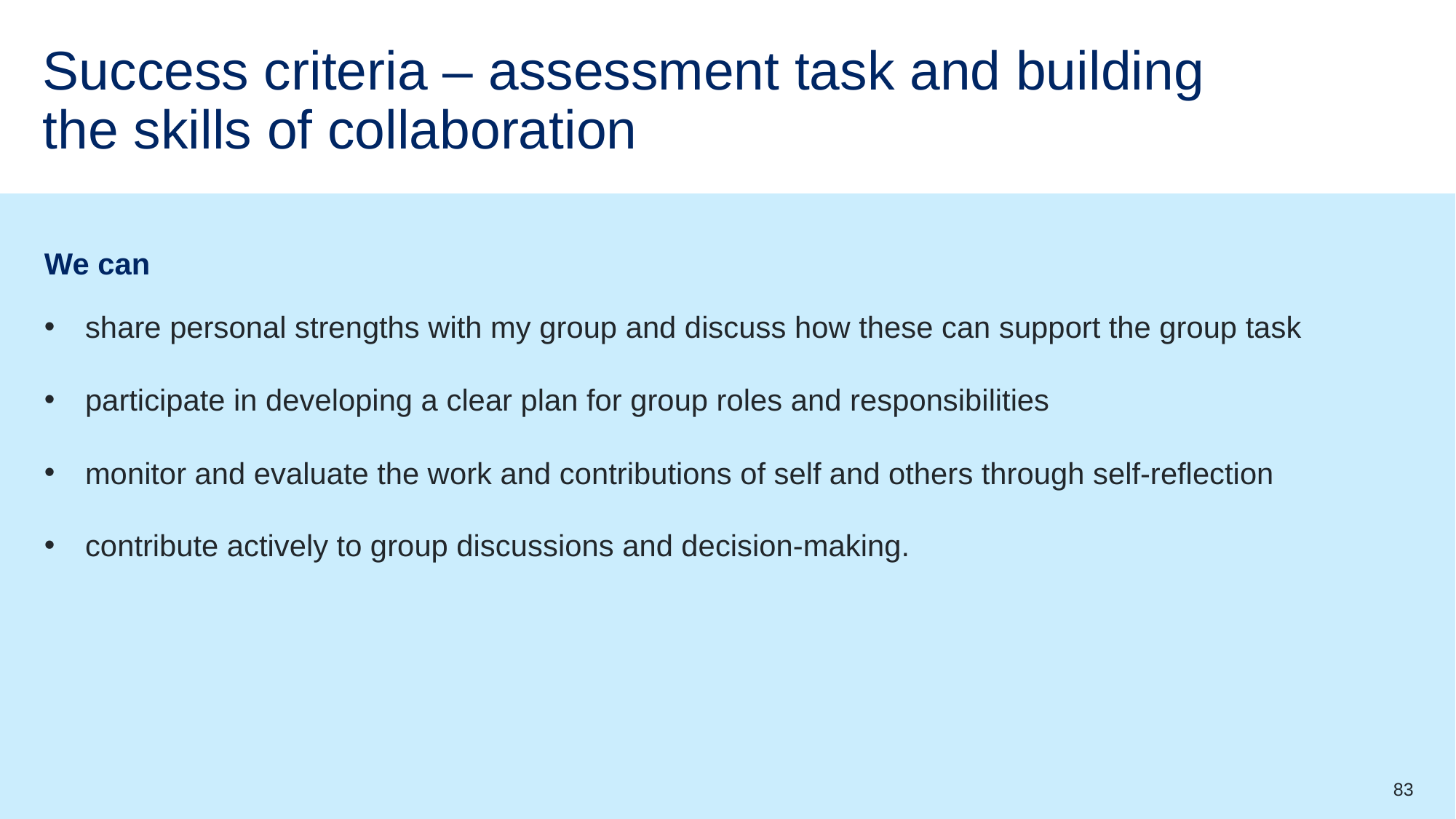

# Success criteria – assessment task and building the skills of collaboration
We can
share personal strengths with my group and discuss how these can support the group task
participate in developing a clear plan for group roles and responsibilities
monitor and evaluate the work and contributions of self and others through self-reflection
contribute actively to group discussions and decision-making.
83